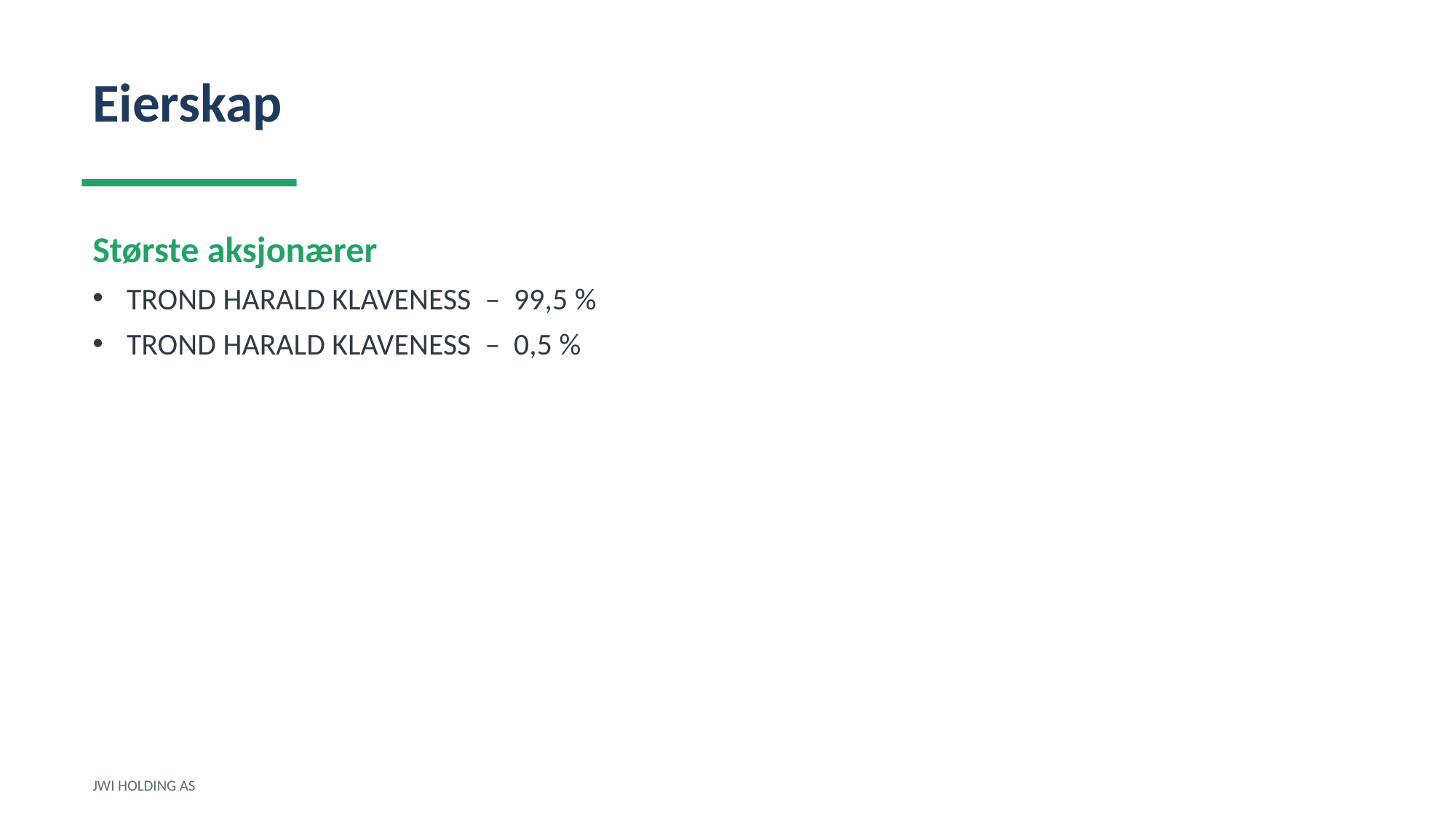

Eierskap

Største aksjonærer
TROND HARALD KLAVENESS  –  99,5 %
TROND HARALD KLAVENESS  –  0,5 %
JWI HOLDING AS